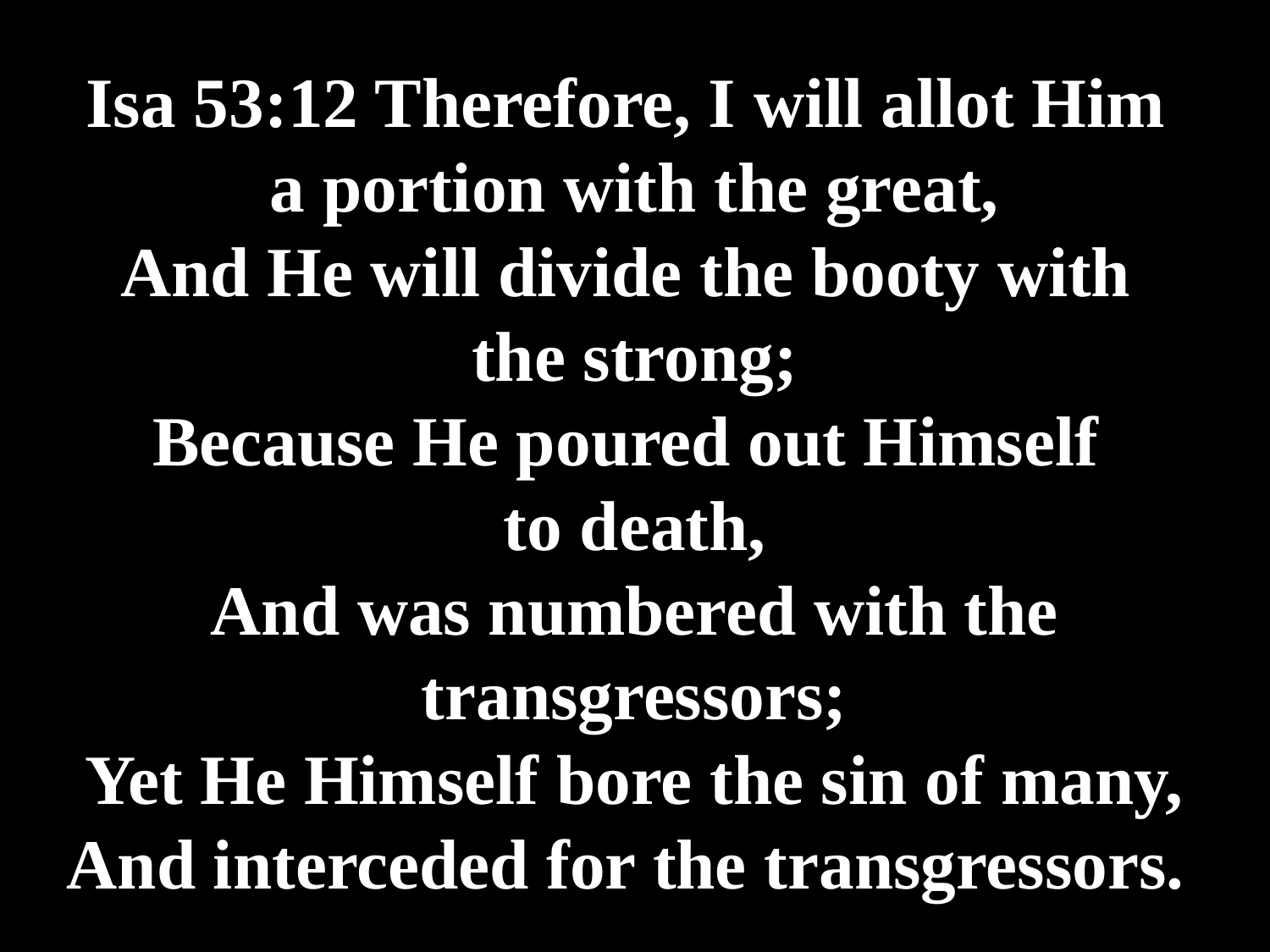

# Isa 53:12 Therefore, I will allot Him a portion with the great, And He will divide the booty with the strong; Because He poured out Himself to death, And was numbered with the transgressors; Yet He Himself bore the sin of many, And interceded for the transgressors.